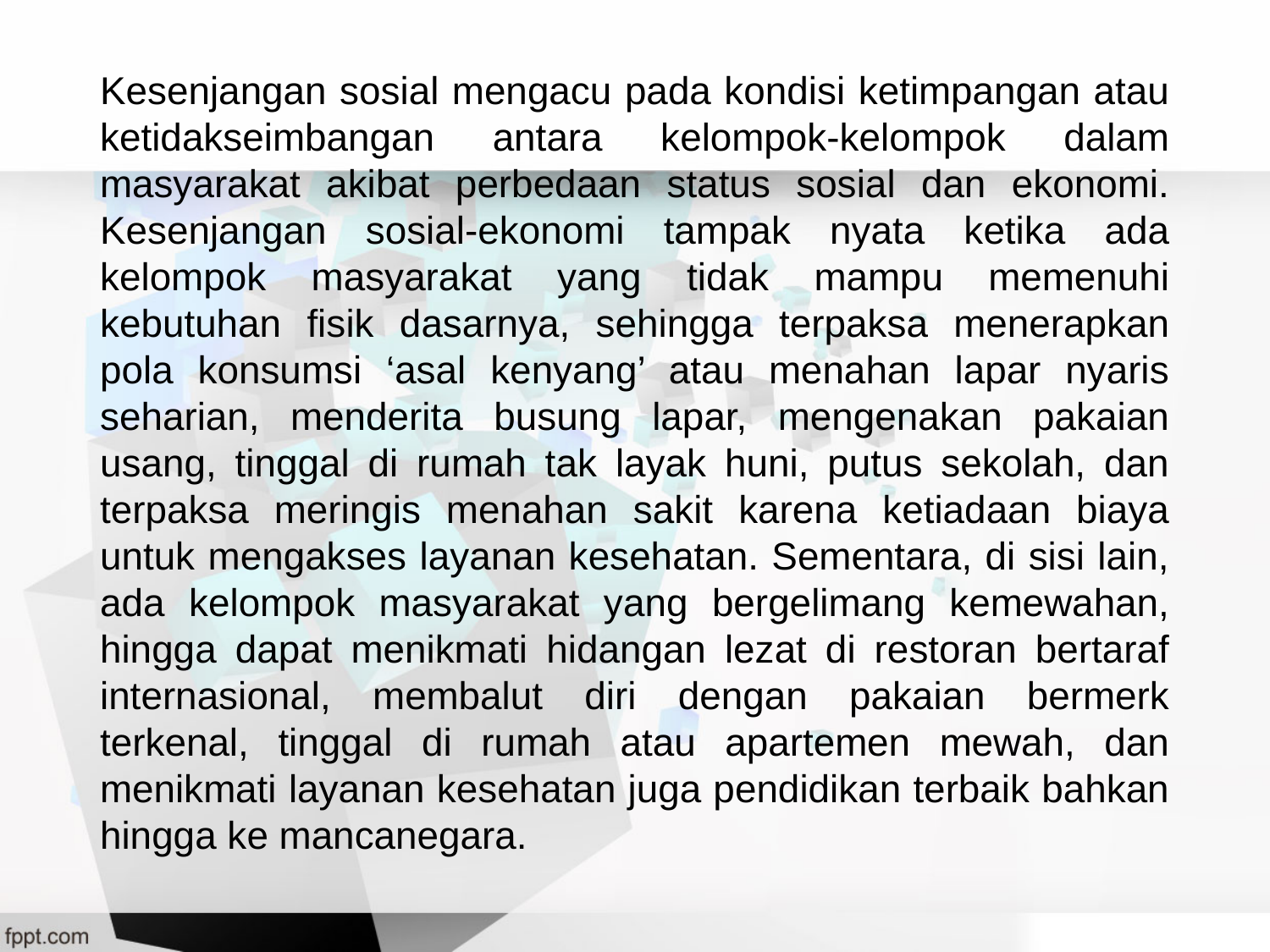

Kesenjangan sosial mengacu pada kondisi ketimpangan atau ketidakseimbangan antara kelompok-kelompok dalam masyarakat akibat perbedaan status sosial dan ekonomi. Kesenjangan sosial-ekonomi tampak nyata ketika ada kelompok masyarakat yang tidak mampu memenuhi kebutuhan fisik dasarnya, sehingga terpaksa menerapkan pola konsumsi ‘asal kenyang’ atau menahan lapar nyaris seharian, menderita busung lapar, mengenakan pakaian usang, tinggal di rumah tak layak huni, putus sekolah, dan terpaksa meringis menahan sakit karena ketiadaan biaya untuk mengakses layanan kesehatan. Sementara, di sisi lain, ada kelompok masyarakat yang bergelimang kemewahan, hingga dapat menikmati hidangan lezat di restoran bertaraf internasional, membalut diri dengan pakaian bermerk terkenal, tinggal di rumah atau apartemen mewah, dan menikmati layanan kesehatan juga pendidikan terbaik bahkan hingga ke mancanegara.